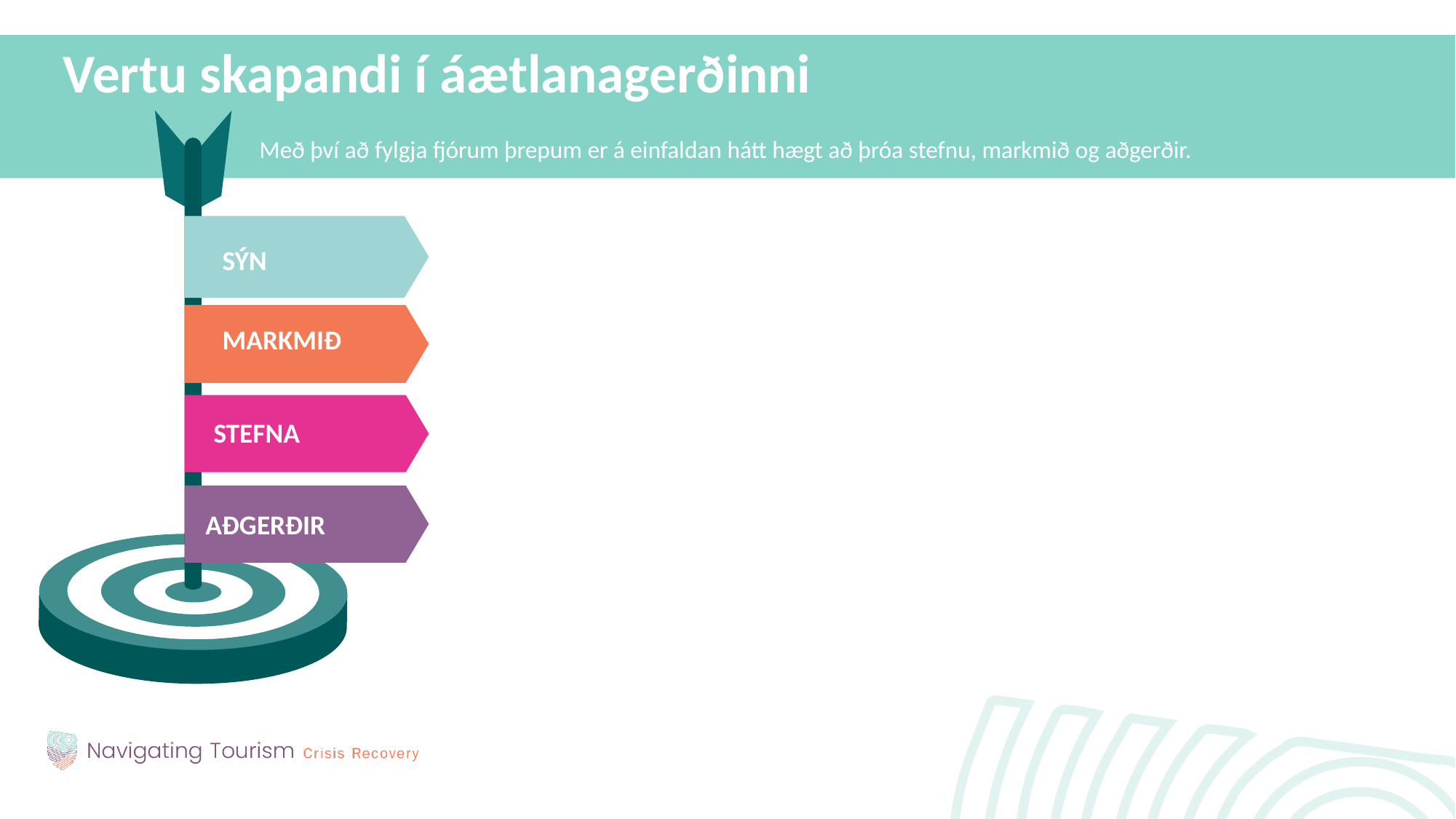

Vertu skapandi í áætlanagerðinni

Með því að fylgja fjórum þrepum er á einfaldan hátt hægt að þróa stefnu, markmið og aðgerðir.

SÝN

MARKMIÐ

STEFNA

AÐGERÐIR